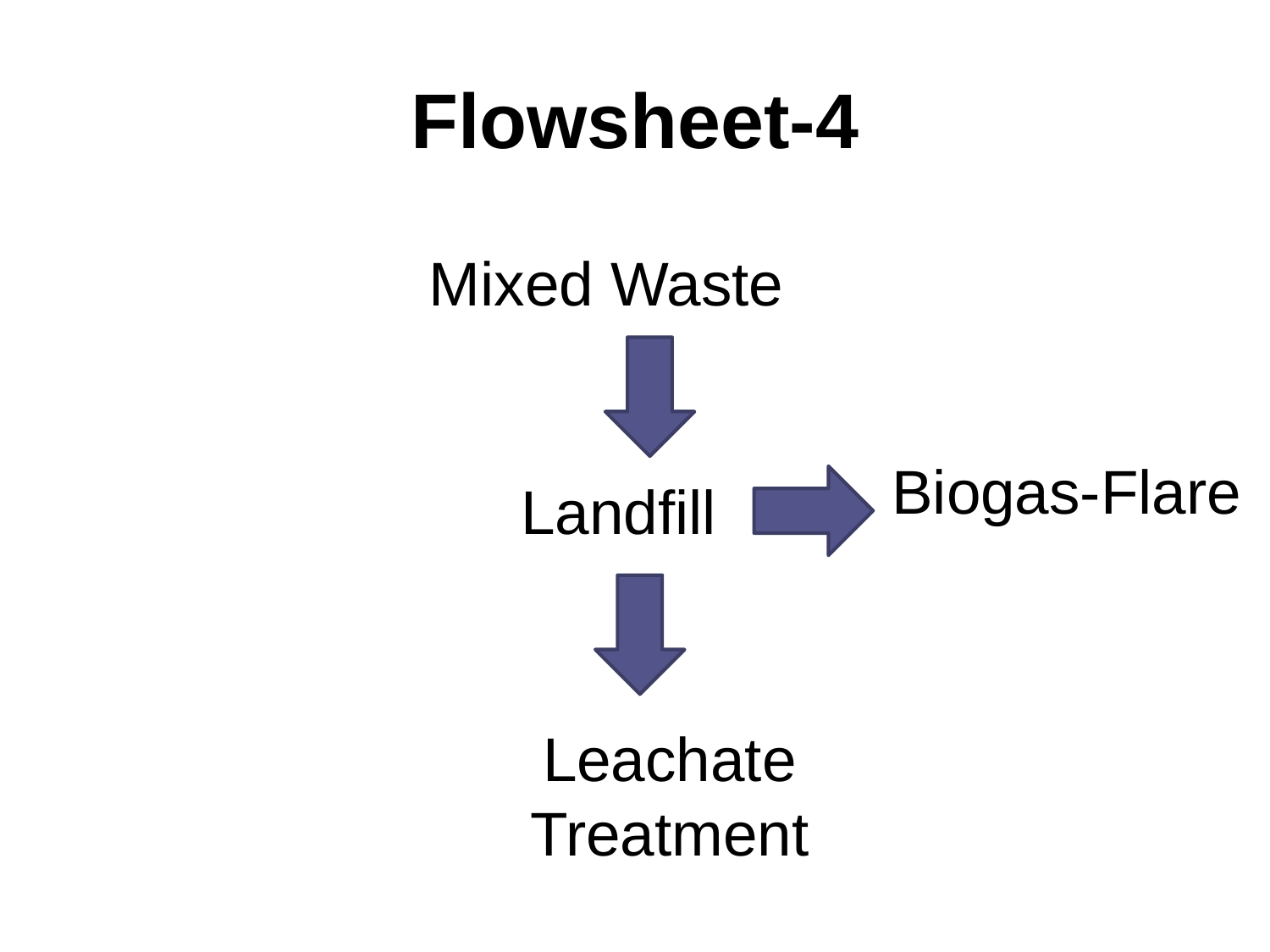

# Flowsheet-4
Mixed Waste

Biogas-Flare

 Landfill

Leachate Treatment
5